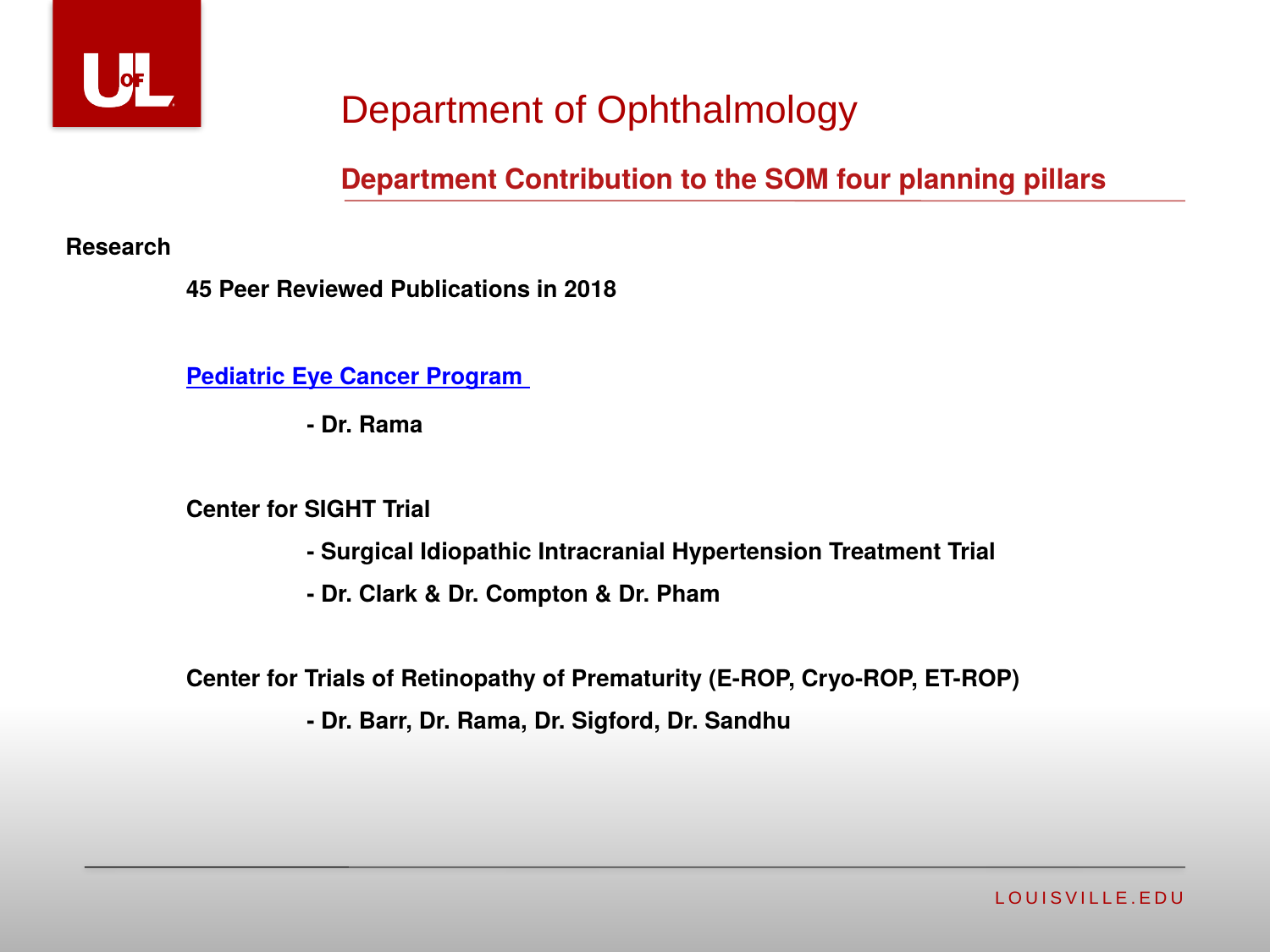

Department of Ophthalmology
# Department Contribution to the SOM four planning pillars
Research
	45 Peer Reviewed Publications in 2018

	Pediatric Eye Cancer Program
		- Dr. Rama

	Center for SIGHT Trial
		- Surgical Idiopathic Intracranial Hypertension Treatment Trial
		- Dr. Clark & Dr. Compton & Dr. Pham

	Center for Trials of Retinopathy of Prematurity (E-ROP, Cryo-ROP, ET-ROP)
		- Dr. Barr, Dr. Rama, Dr. Sigford, Dr. Sandhu